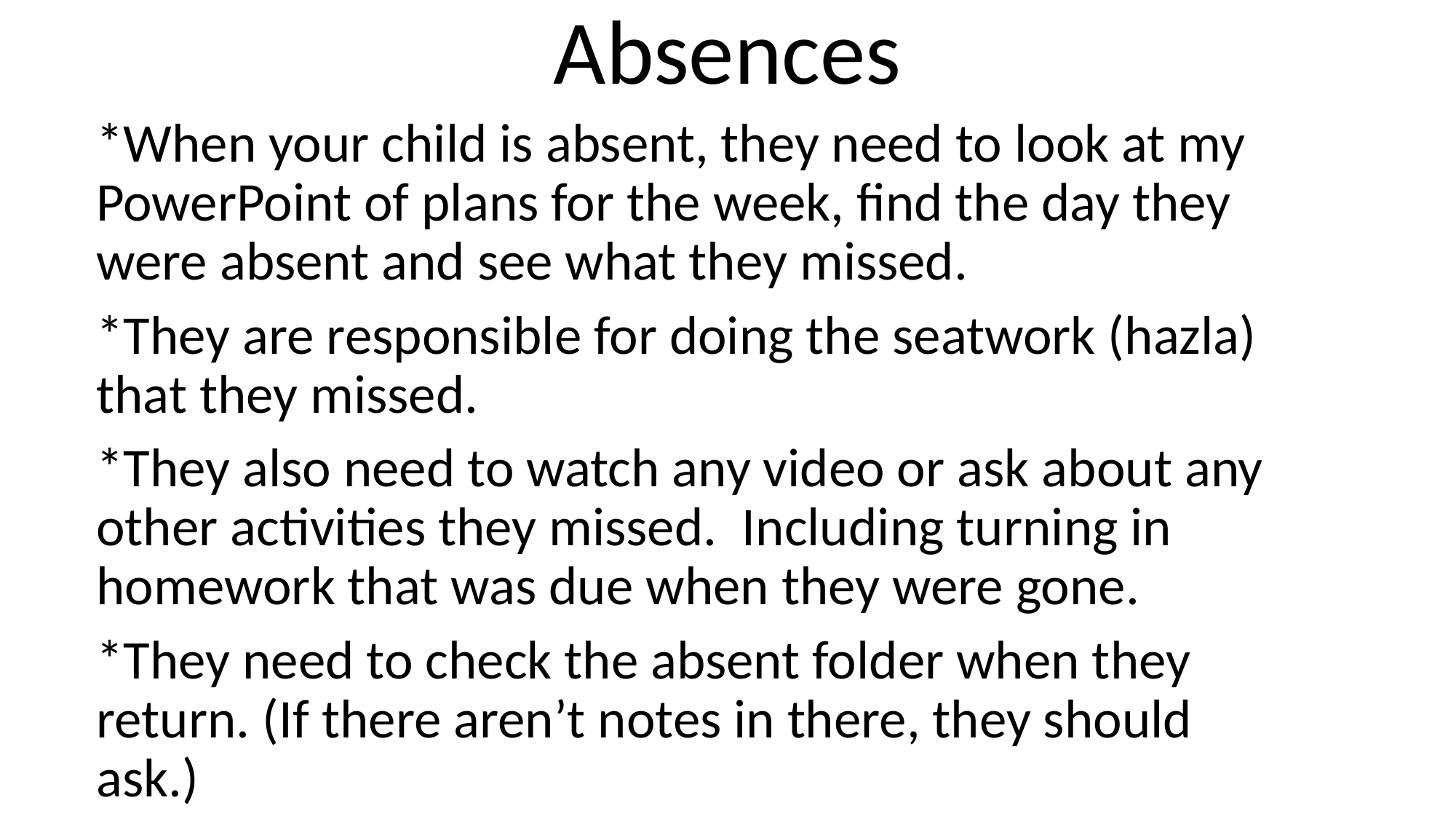

# Absences
*When your child is absent, they need to look at my PowerPoint of plans for the week, find the day they were absent and see what they missed.
*They are responsible for doing the seatwork (hazla) that they missed.
*They also need to watch any video or ask about any other activities they missed.  Including turning in homework that was due when they were gone.
*They need to check the absent folder when they return. (If there aren’t notes in there, they should ask.)